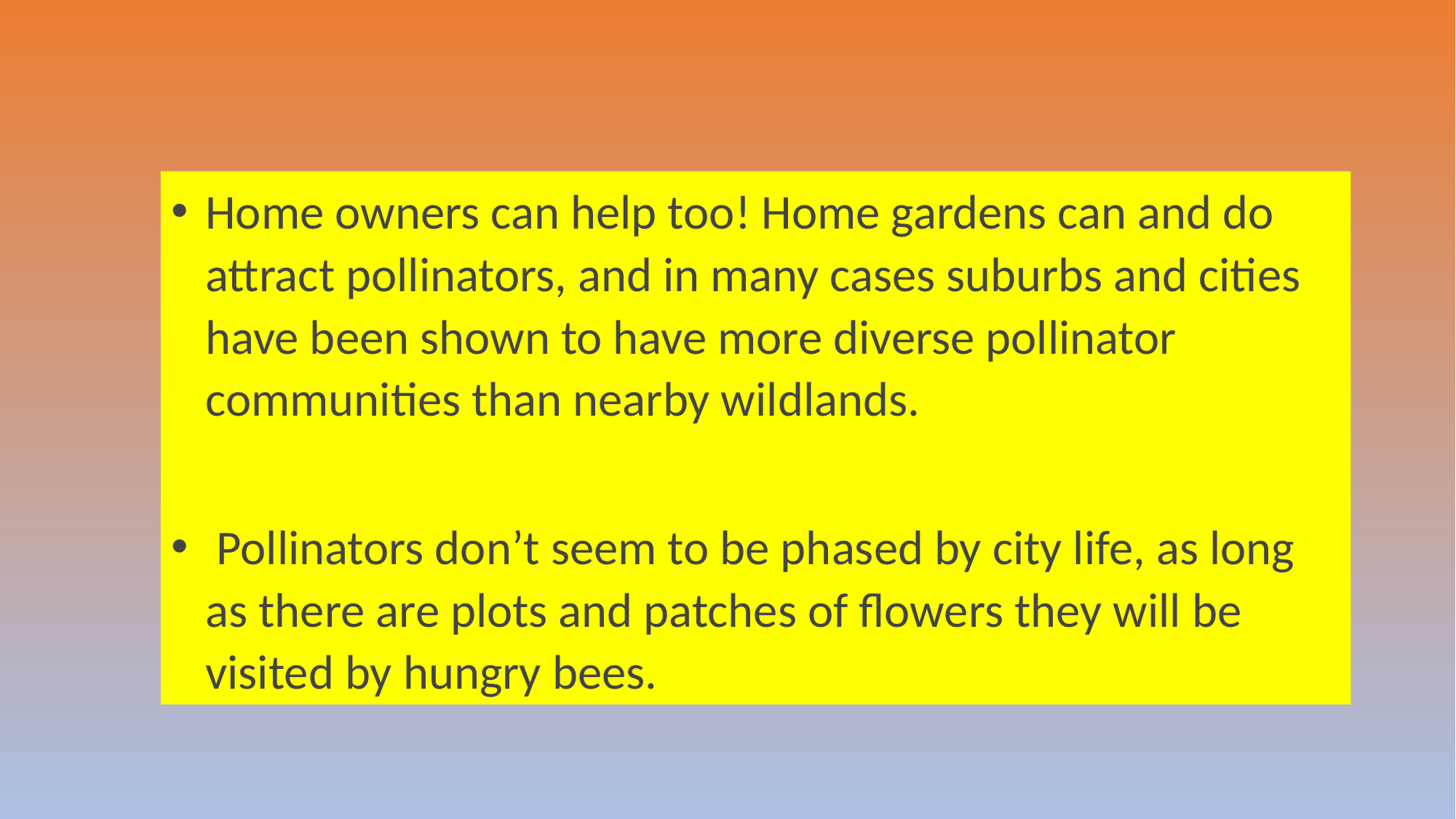

Home owners can help too! Home gardens can and do attract pollinators, and in many cases suburbs and cities have been shown to have more diverse pollinator communities than nearby wildlands.

 Pollinators don’t seem to be phased by city life, as long as there are plots and patches of flowers they will be visited by hungry bees.